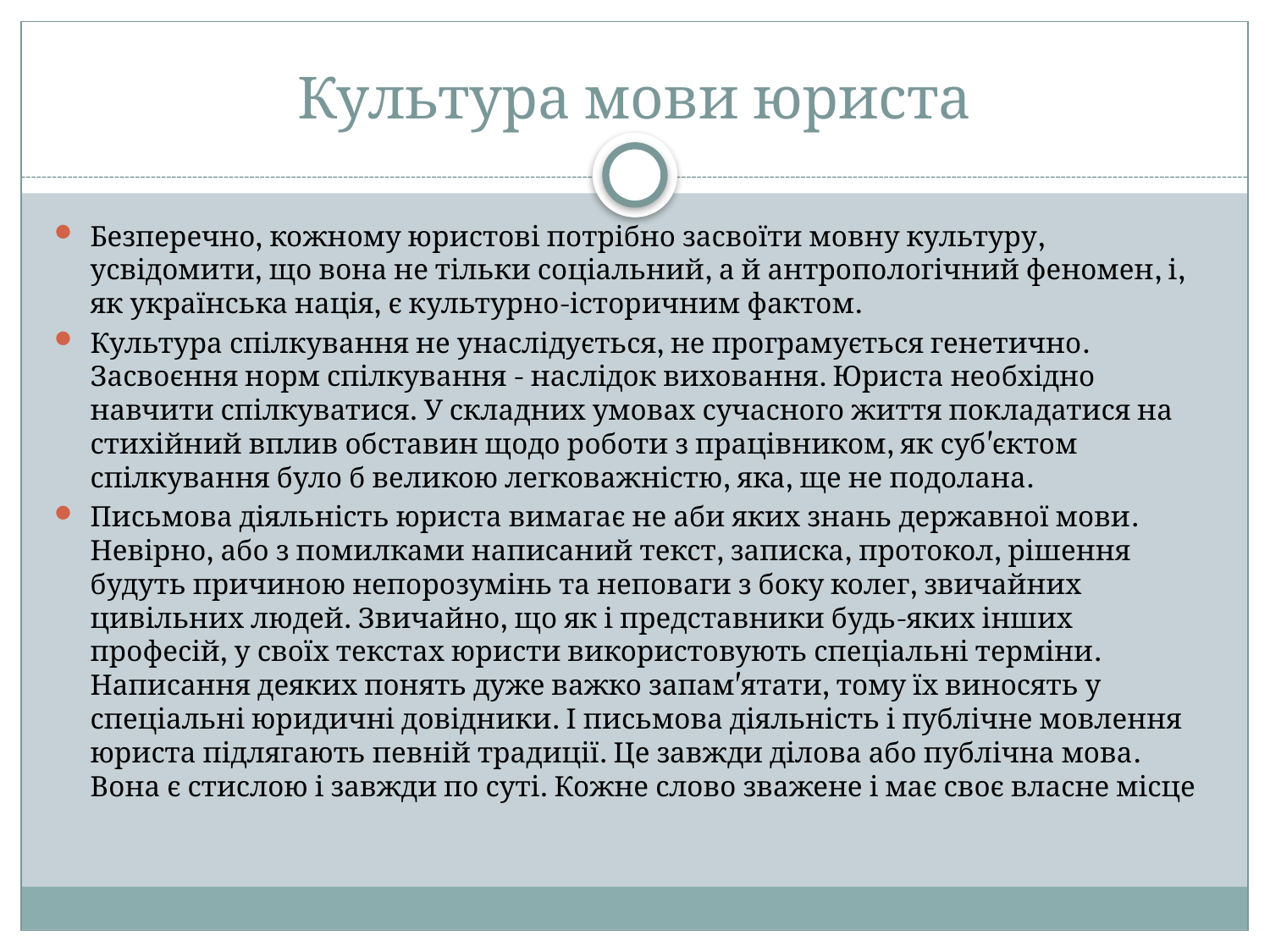

# Культура мови юриста
Безперечно, кожному юристові потрібно засвоїти мовну культуру, усвідомити, що вона не тільки соціальний, а й антропологічний феномен, і, як українська нація, є культурно-історичним фактом.
Культура спілкування не унаслідується, не програмується генетично. Засвоєння норм спілкування - наслідок виховання. Юриста необхідно навчити спілкуватися. У складних умовах сучасного життя покладатися на стихійний вплив обставин щодо роботи з працівником, як суб'єктом спілкування було б великою легковажністю, яка, ще не подолана.
Письмова діяльність юриста вимагає не аби яких знань державної мови. Невірно, або з помилками написаний текст, записка, протокол, рішення будуть причиною непорозумінь та неповаги з боку колег, звичайних цивільних людей. Звичайно, що як і представники будь-яких інших професій, у своїх текстах юристи використовують спеціальні терміни. Написання деяких понять дуже важко запам'ятати, тому їх виносять у спеціальні юридичні довідники. І письмова діяльність і публічне мовлення юриста підлягають певній традиції. Це завжди ділова або публічна мова. Вона є стислою і завжди по суті. Кожне слово зважене і має своє власне місце